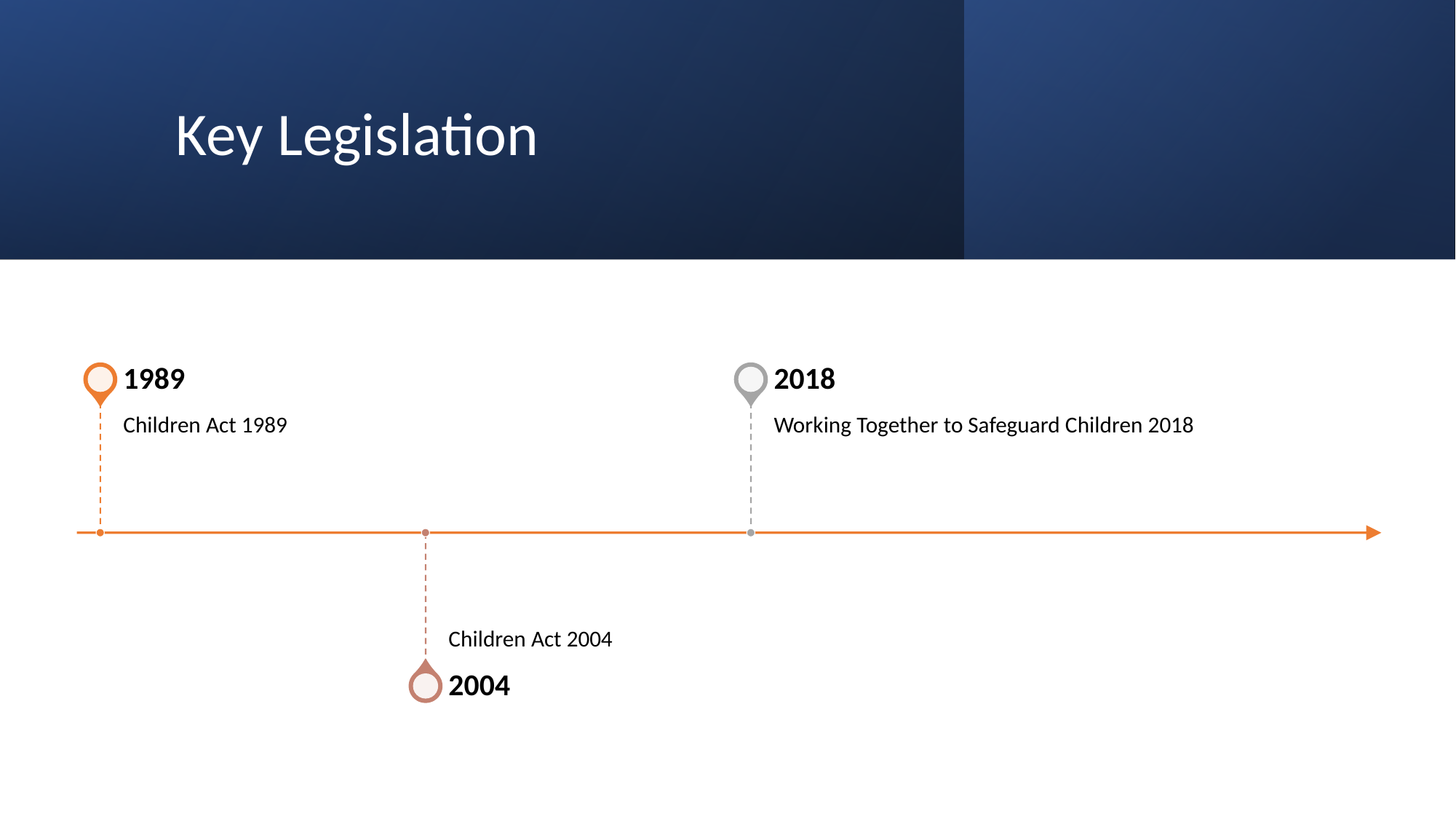

# Key Legislation
Children Act 1989
1989
Children Act 2004
2004
Working Together to Safeguard Children 2018
2018